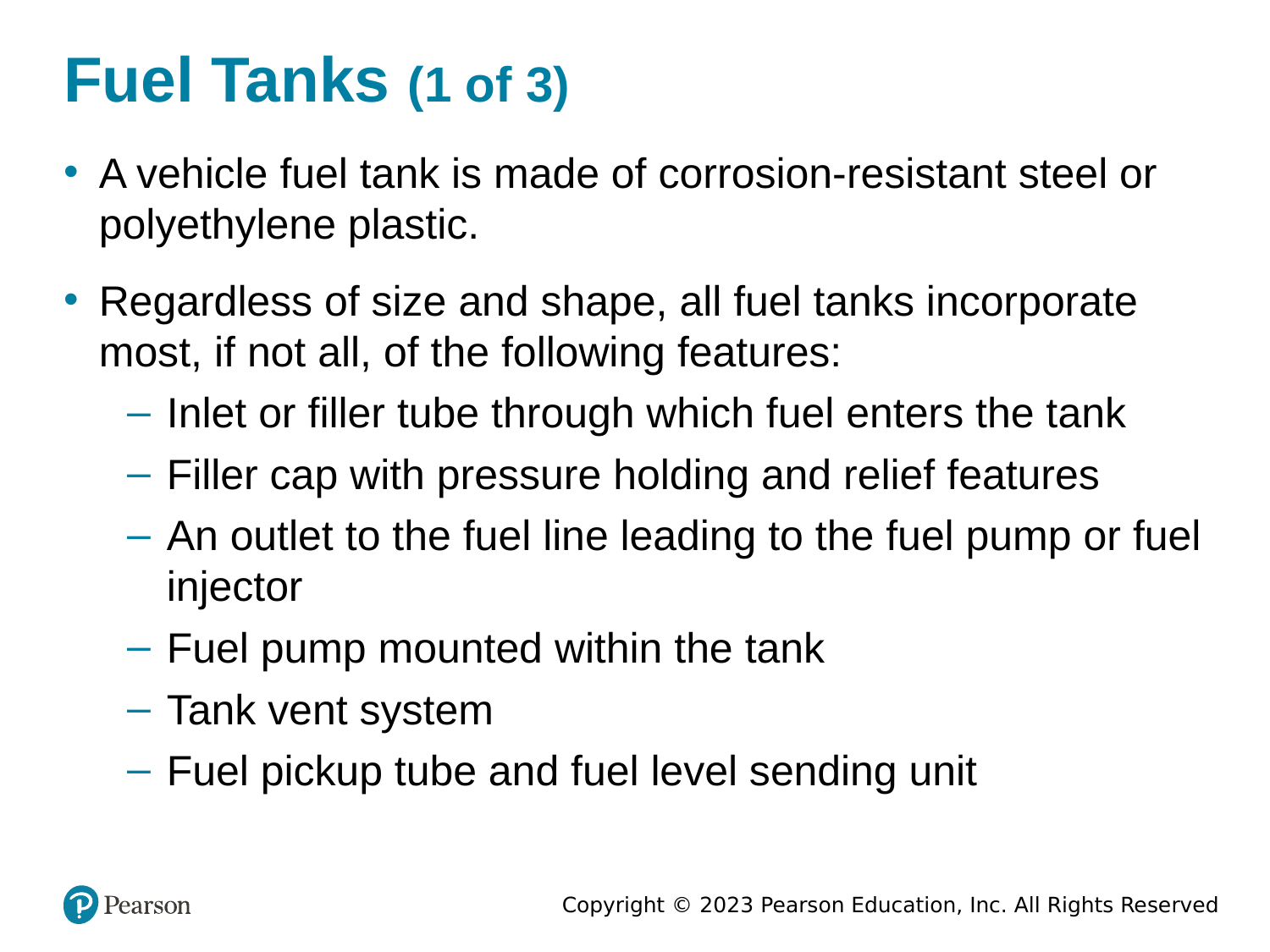

# Fuel Tanks (1 of 3)
A vehicle fuel tank is made of corrosion-resistant steel or polyethylene plastic.
Regardless of size and shape, all fuel tanks incorporate most, if not all, of the following features:
Inlet or filler tube through which fuel enters the tank
Filler cap with pressure holding and relief features
An outlet to the fuel line leading to the fuel pump or fuel injector
Fuel pump mounted within the tank
Tank vent system
Fuel pickup tube and fuel level sending unit